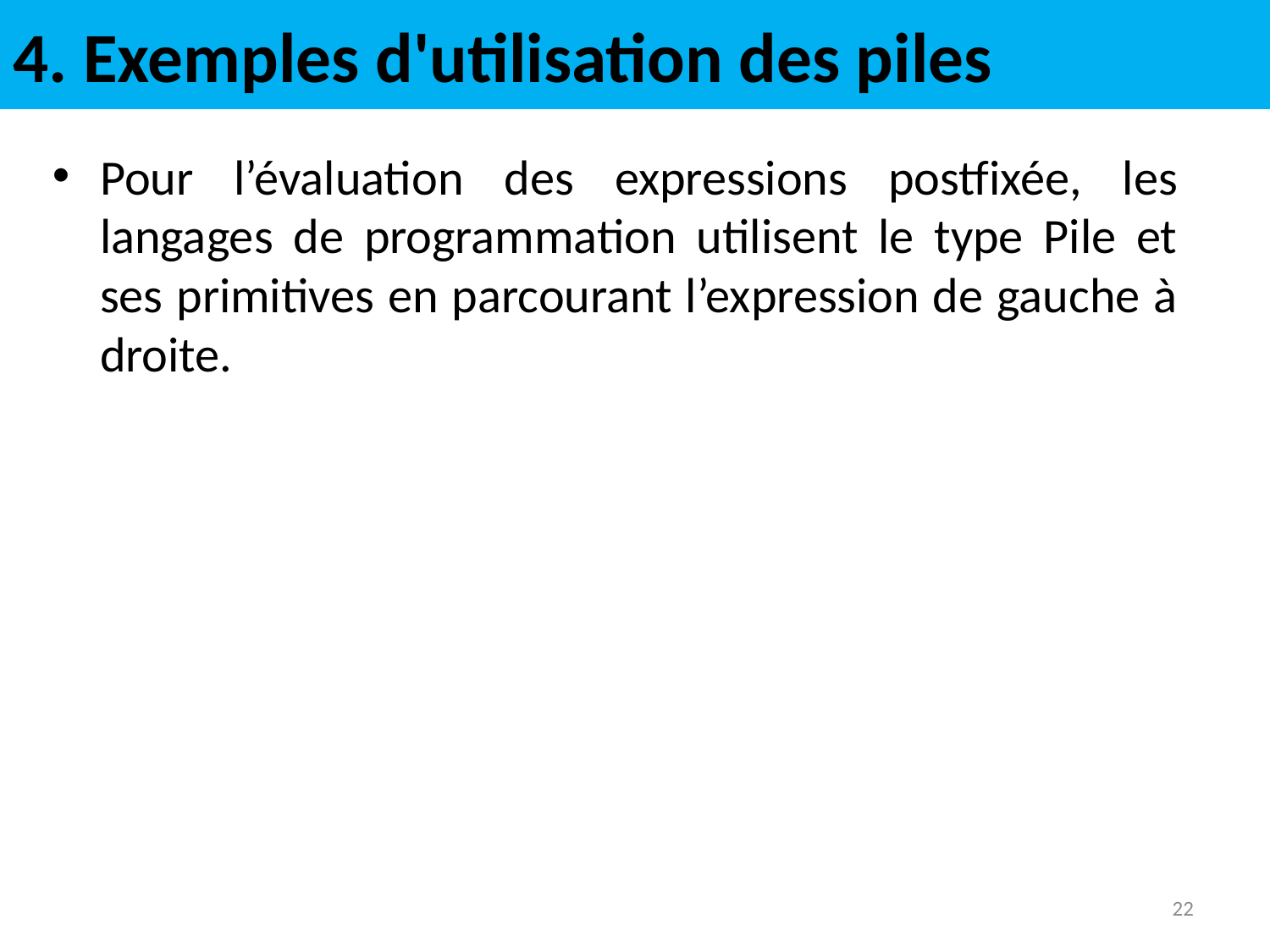

# 4. Exemples d'utilisation des piles
Pour l’évaluation des expressions postfixée, les langages de programmation utilisent le type Pile et ses primitives en parcourant l’expression de gauche à droite.

22